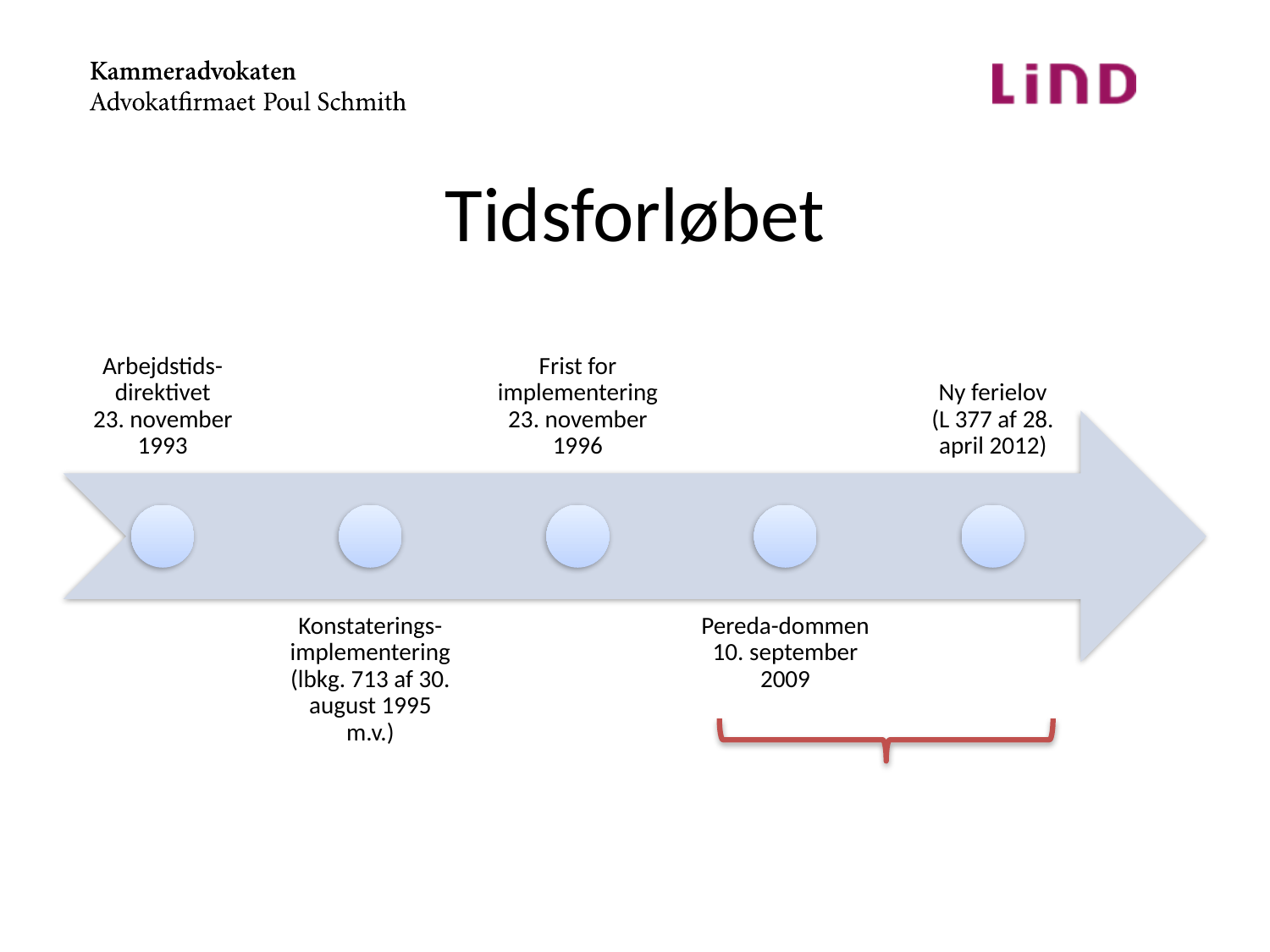

# Tidsforløbet
Arbejdstids-direktivet
23. november 1993
Konstaterings-implementering
(lbkg. 713 af 30. august 1995 m.v.)
Frist for implementering
23. november 1996
Pereda-dommen
10. september 2009
Ny ferielov
(L 377 af 28. april 2012)